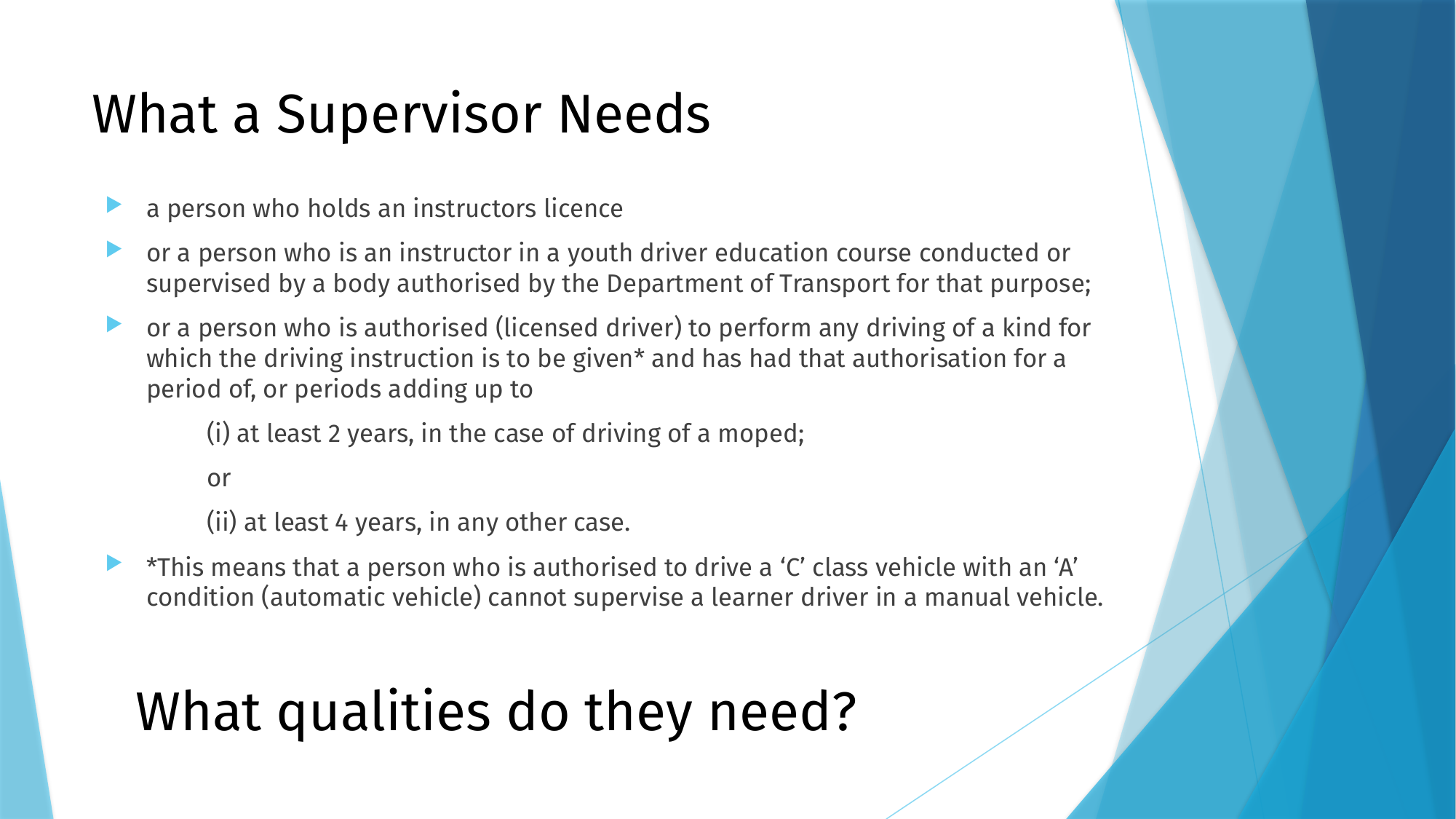

# What a Supervisor Needs
a person who holds an instructors licence
or a person who is an instructor in a youth driver education course conducted or supervised by a body authorised by the Department of Transport for that purpose;
or a person who is authorised (licensed driver) to perform any driving of a kind for which the driving instruction is to be given* and has had that authorisation for a period of, or periods adding up to
		(i) at least 2 years, in the case of driving of a moped;
	or
		(ii) at least 4 years, in any other case.
*This means that a person who is authorised to drive a ‘C’ class vehicle with an ‘A’ condition (automatic vehicle) cannot supervise a learner driver in a manual vehicle.
What qualities do they need?